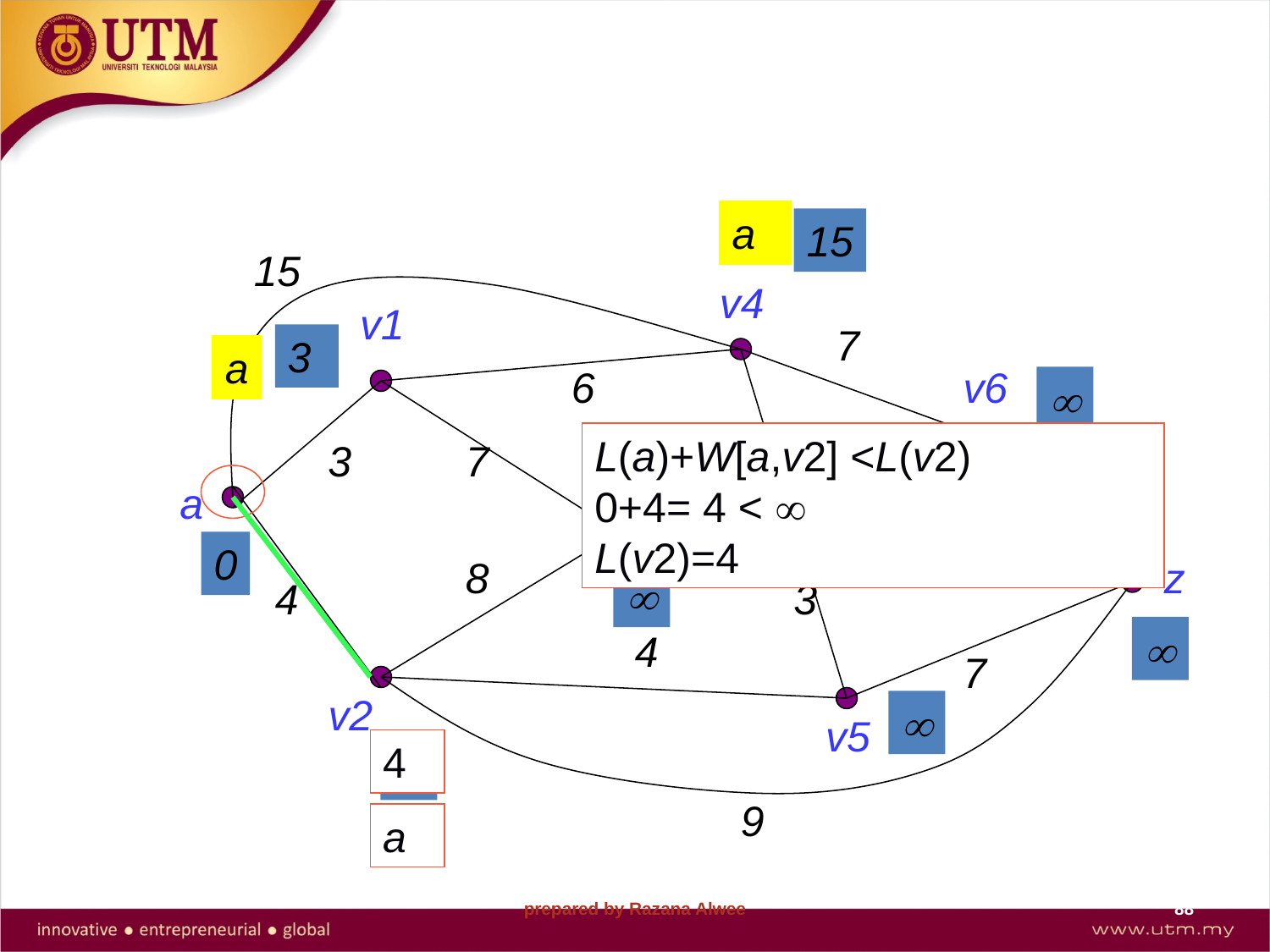

#
	S={a}
N= {v1,v2,v3,v4,v5,v6,z}
a
15
15
v4

v1
7
3
a

6
v6
∞

L(a)+W[a,v2] <L(v2)
0+4= 4 < ∞
L(v2)=4

3
7

v3
3
4

a

5

0
8
z
∞
4
3

∞
4
7

v2

∞
v5
4
∞
9
a
prepared by Razana Alwee
88